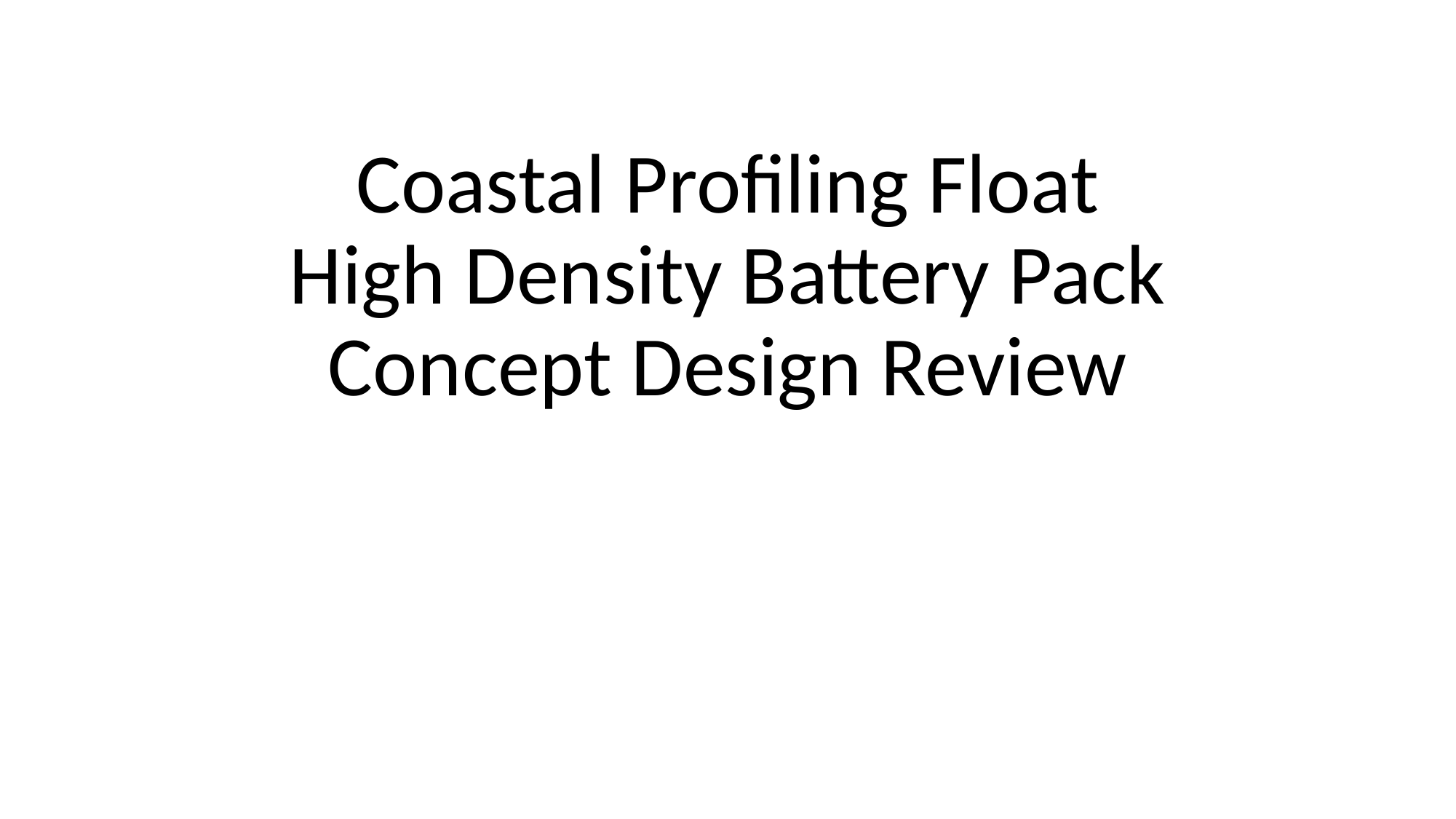

# Coastal Profiling Float High Density Battery Pack Concept Design Review